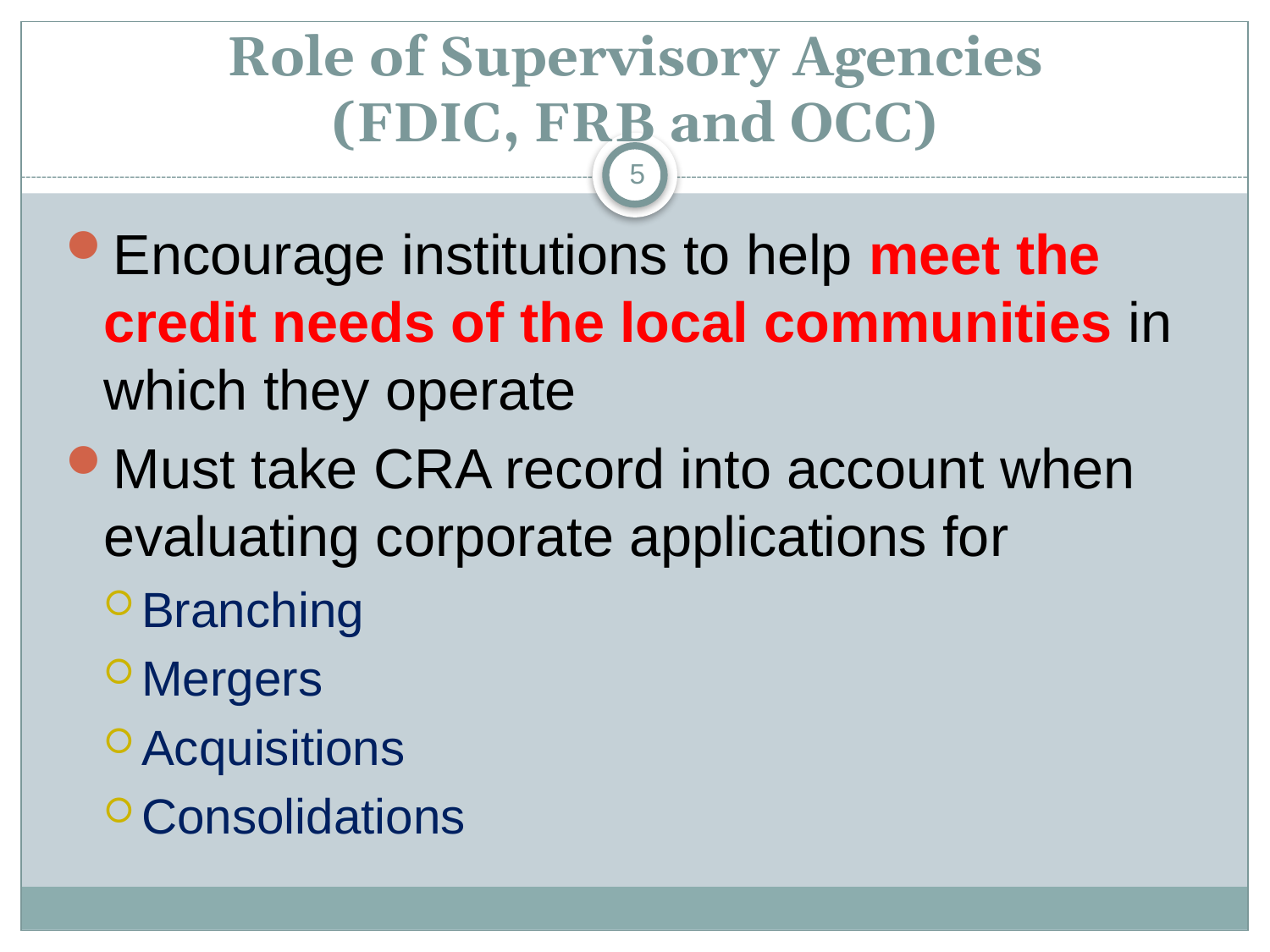

# Role of Supervisory Agencies (FDIC, FRB and OCC)
5
Encourage institutions to help meet the credit needs of the local communities in which they operate
Must take CRA record into account when evaluating corporate applications for
Branching
Mergers
Acquisitions
Consolidations